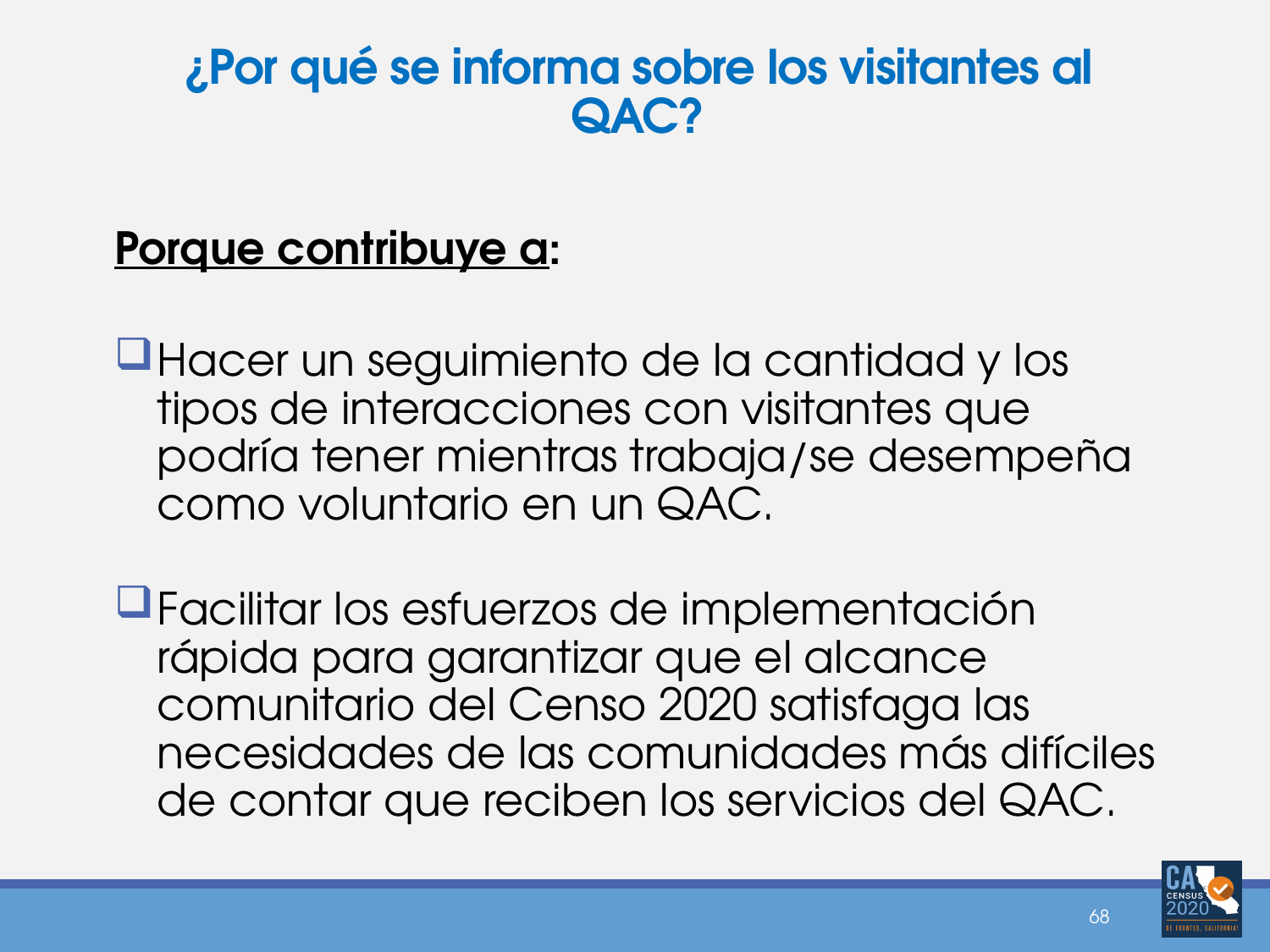

# ¿Por qué se informa sobre los visitantes al QAC?
Porque contribuye a:

Hacer un seguimiento de la cantidad y los tipos de interacciones con visitantes que podría tener mientras trabaja/se desempeña como voluntario en un QAC.

Facilitar los esfuerzos de implementación rápida para garantizar que el alcance comunitario del Censo 2020 satisfaga las necesidades de las comunidades más difíciles de contar que reciben los servicios del QAC.
68